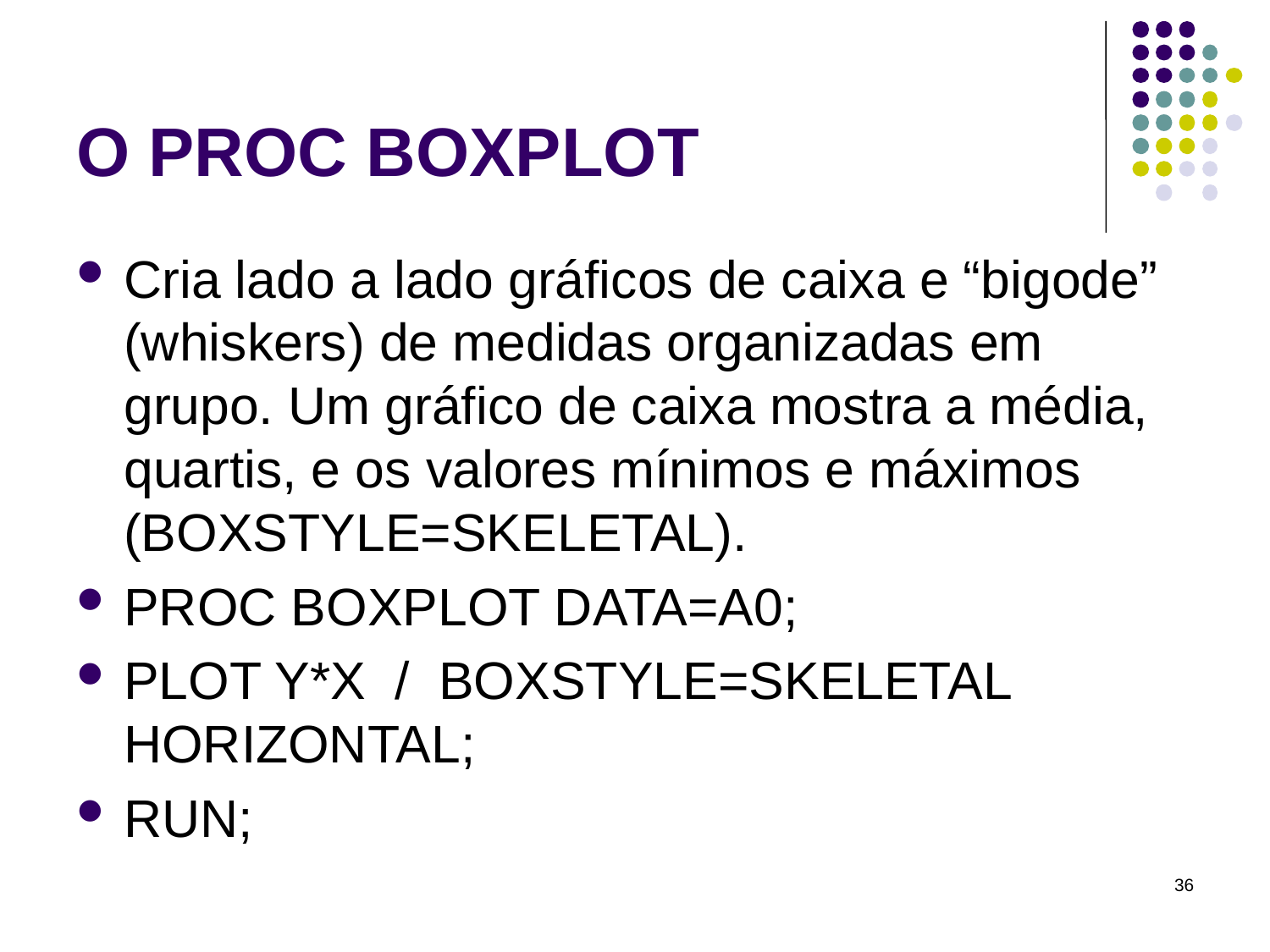

# O PROC BOXPLOT
Cria lado a lado gráficos de caixa e “bigode” (whiskers) de medidas organizadas em grupo. Um gráfico de caixa mostra a média, quartis, e os valores mínimos e máximos (BOXSTYLE=SKELETAL).
PROC BOXPLOT DATA=A0;
PLOT Y*X  /  BOXSTYLE=SKELETAL HORIZONTAL;
RUN;

36